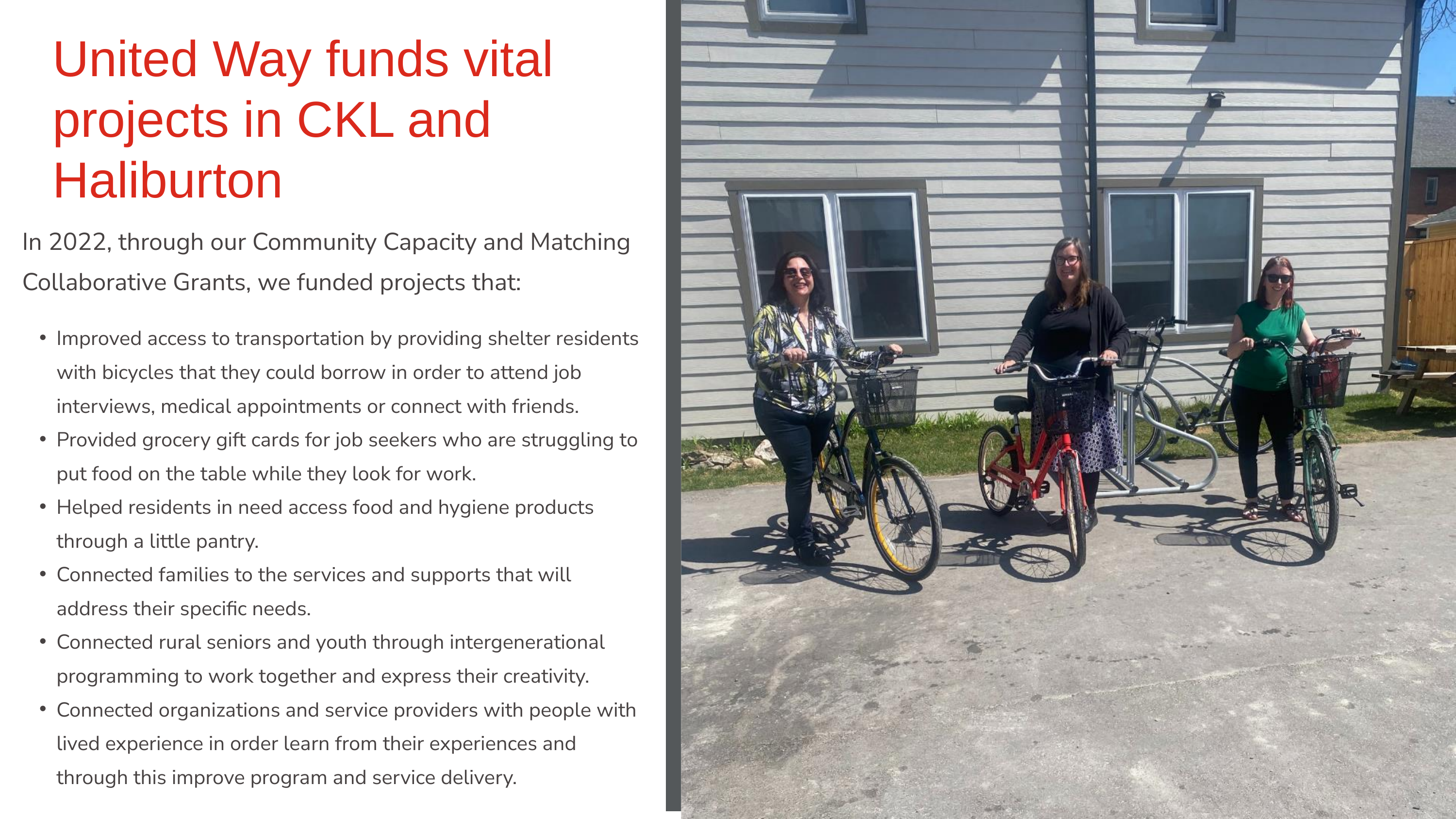

United Way funds vital projects in CKL and Haliburton
In 2022, through our Community Capacity and Matching Collaborative Grants, we funded projects that:

Improved access to transportation by providing shelter residents with bicycles that they could borrow in order to attend job interviews, medical appointments or connect with friends.
Provided grocery gift cards for job seekers who are struggling to put food on the table while they look for work.
Helped residents in need access food and hygiene products through a little pantry.
Connected families to the services and supports that will address their specific needs.
Connected rural seniors and youth through intergenerational programming to work together and express their creativity.
Connected organizations and service providers with people with lived experience in order learn from their experiences and through this improve program and service delivery.